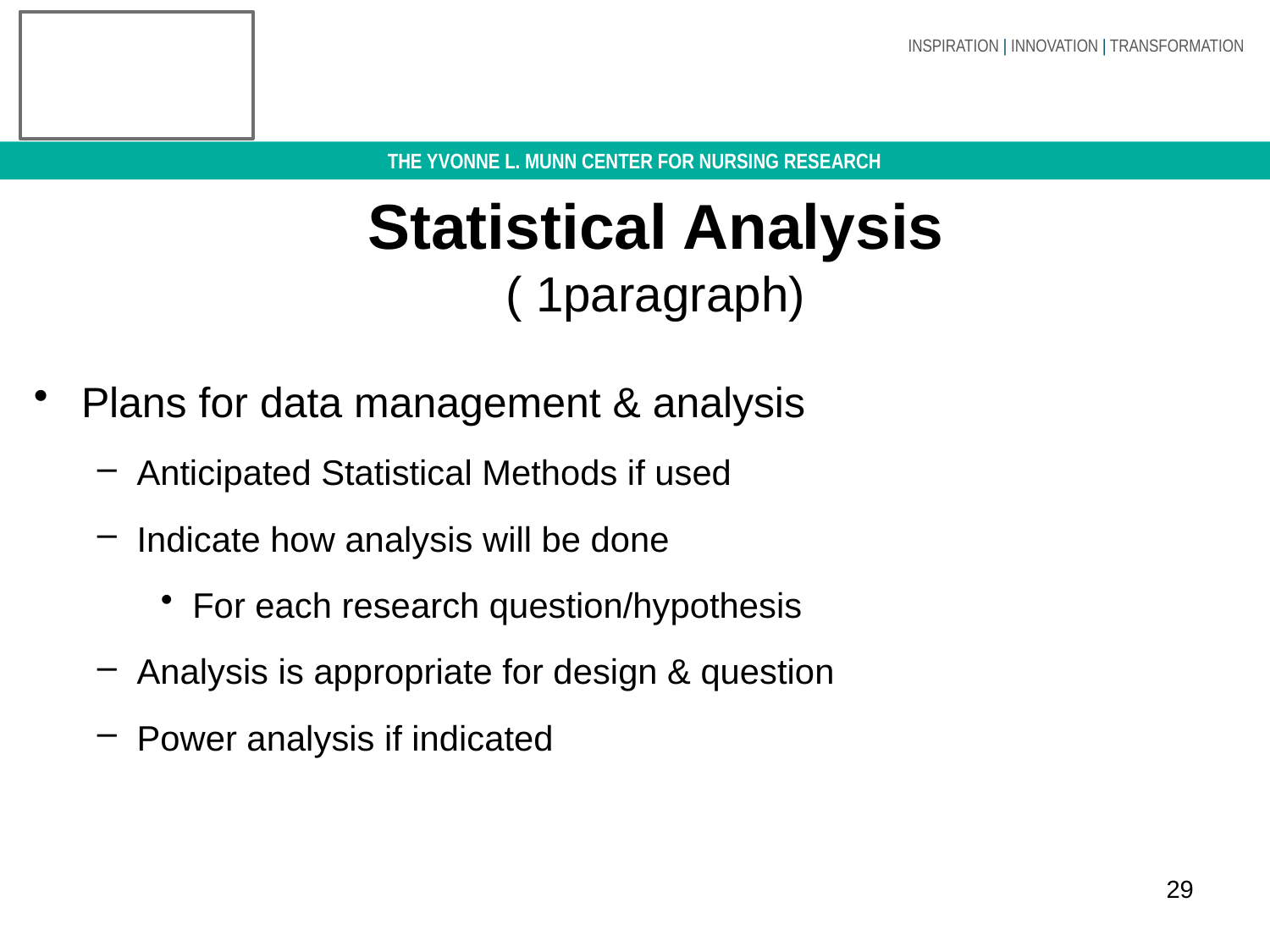

# Statistical Analysis ( 1paragraph)
Plans for data management & analysis
Anticipated Statistical Methods if used
Indicate how analysis will be done
For each research question/hypothesis
Analysis is appropriate for design & question
Power analysis if indicated

29